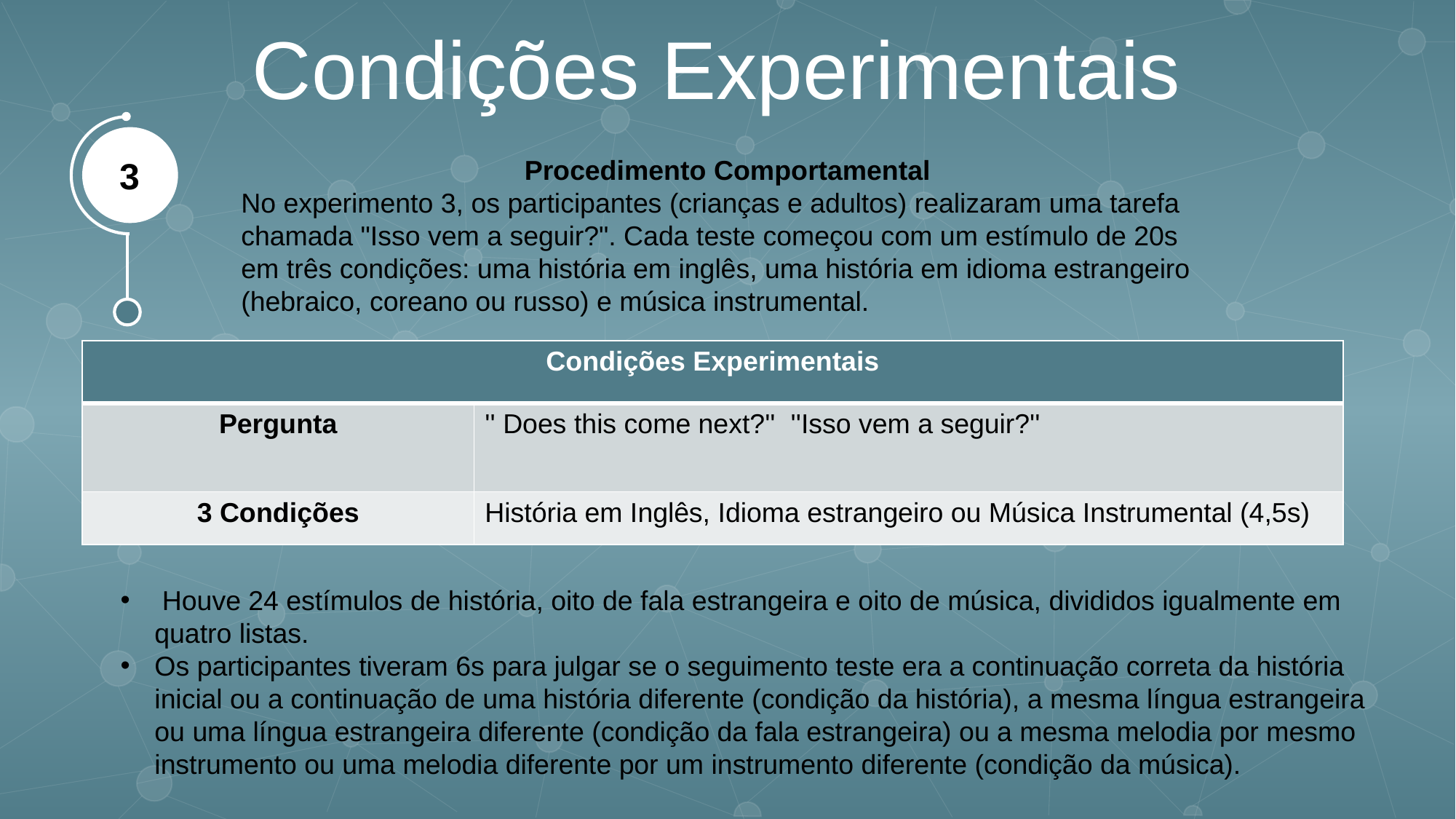

Condições Experimentais

Procedimento Comportamental
No experimento 3, os participantes (crianças e adultos) realizaram uma tarefa chamada "Isso vem a seguir?". Cada teste começou com um estímulo de 20s  em três condições: uma história em inglês, uma história em idioma estrangeiro (hebraico, coreano ou russo) e música instrumental.

3
| Condições Experimentais |  |
| --- | --- |
| Pergunta | '' Does this come next?'' ''Isso vem a seguir?'' |
| 3 Condições | História em Inglês, Idioma estrangeiro ou Música Instrumental (4,5s) |

 Houve 24 estímulos de história, oito de fala estrangeira e oito de música, divididos igualmente em quatro listas.
Os participantes tiveram 6s para julgar se o seguimento teste era a continuação correta da história inicial ou a continuação de uma história diferente (condição da história), a mesma língua estrangeira ou uma língua estrangeira diferente (condição da fala estrangeira) ou a mesma melodia por mesmo instrumento ou uma melodia diferente por um instrumento diferente (condição da música).